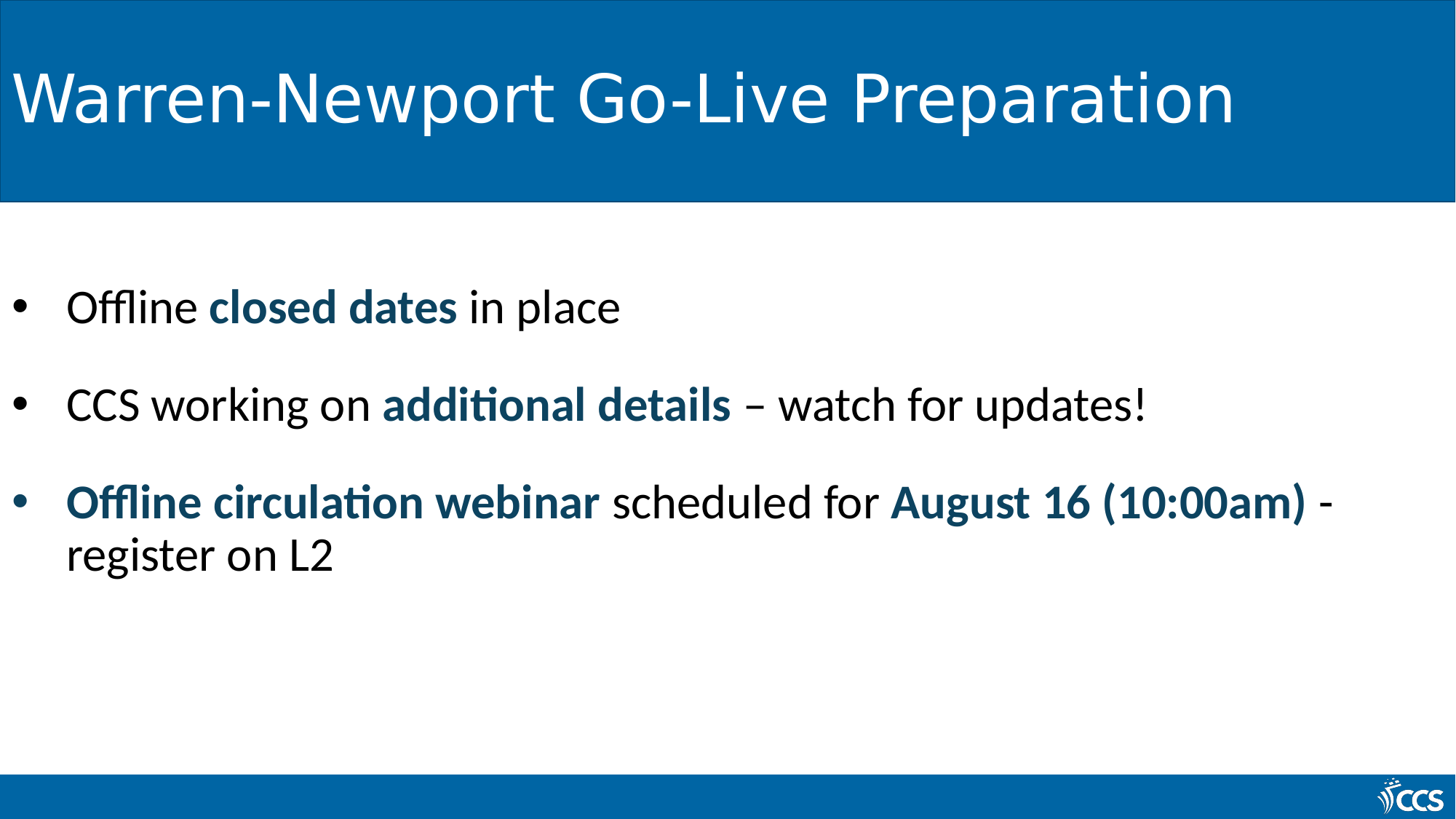

# Warren-Newport Go-Live Preparation
Offline closed dates in place

CCS working on additional details – watch for updates!

Offline circulation webinar scheduled for August 16 (10:00am) - register on L2